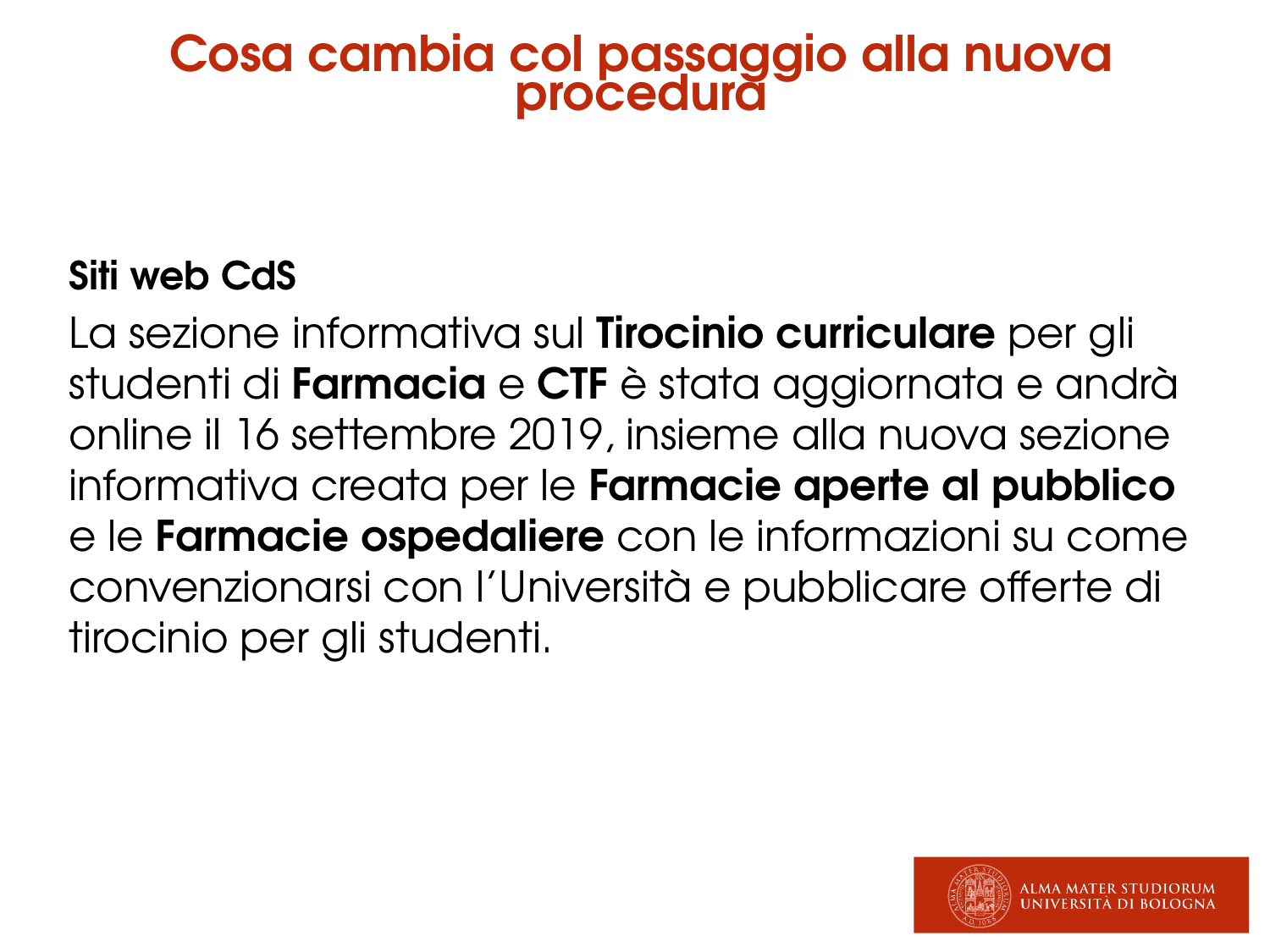

Cosa cambia col passaggio alla nuova procedura

Siti web CdS
La sezione informativa sul Tirocinio curriculare per gli studenti di Farmacia e CTF è stata aggiornata e andrà online il 16 settembre 2019, insieme alla nuova sezione informativa creata per le Farmacie aperte al pubblico e le Farmacie ospedaliere con le informazioni su come convenzionarsi con l’Università e pubblicare offerte di tirocinio per gli studenti.